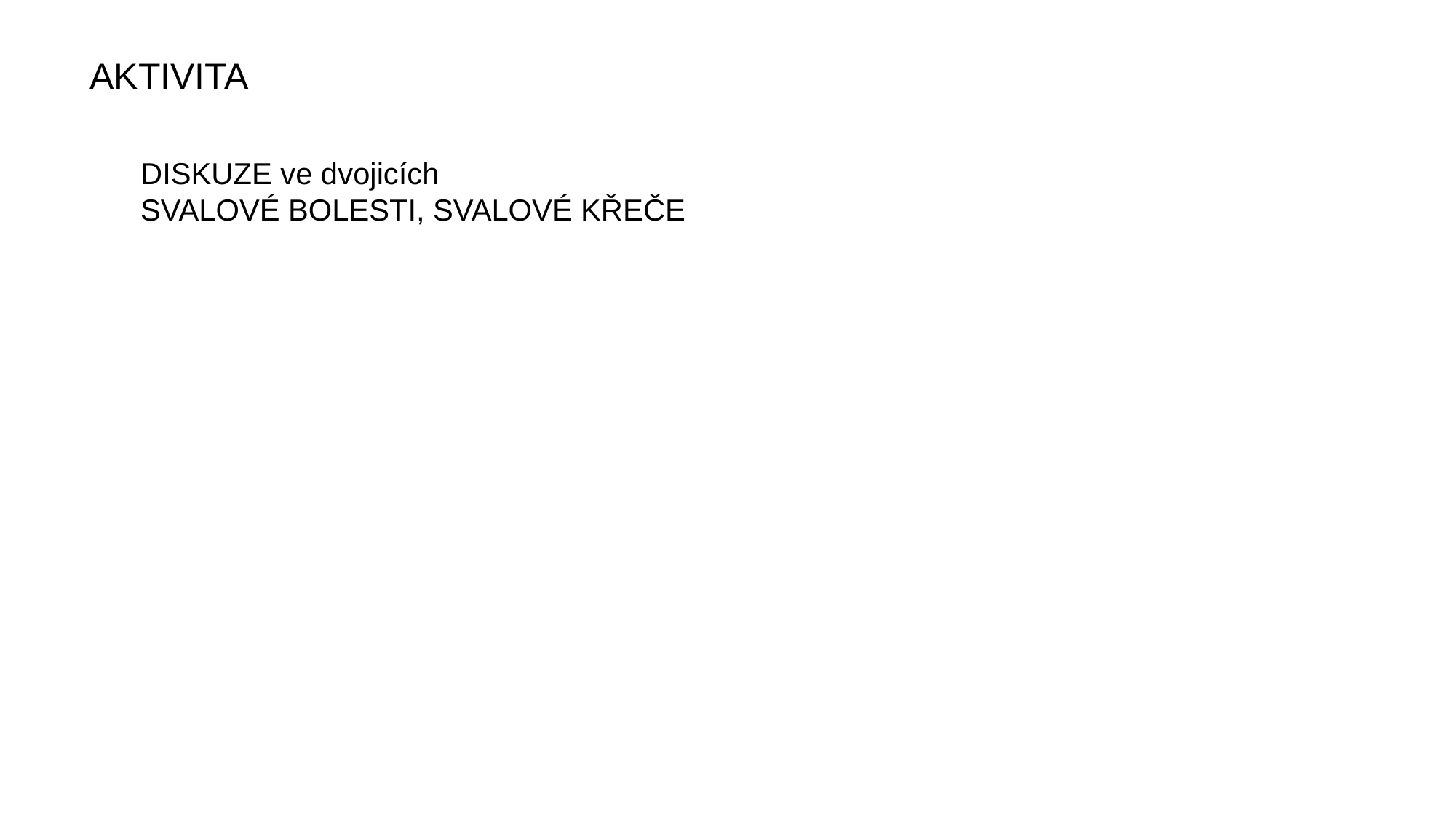

AKTIVITA
DISKUZE ve dvojicích
SVALOVÉ BOLESTI, SVALOVÉ KŘEČE